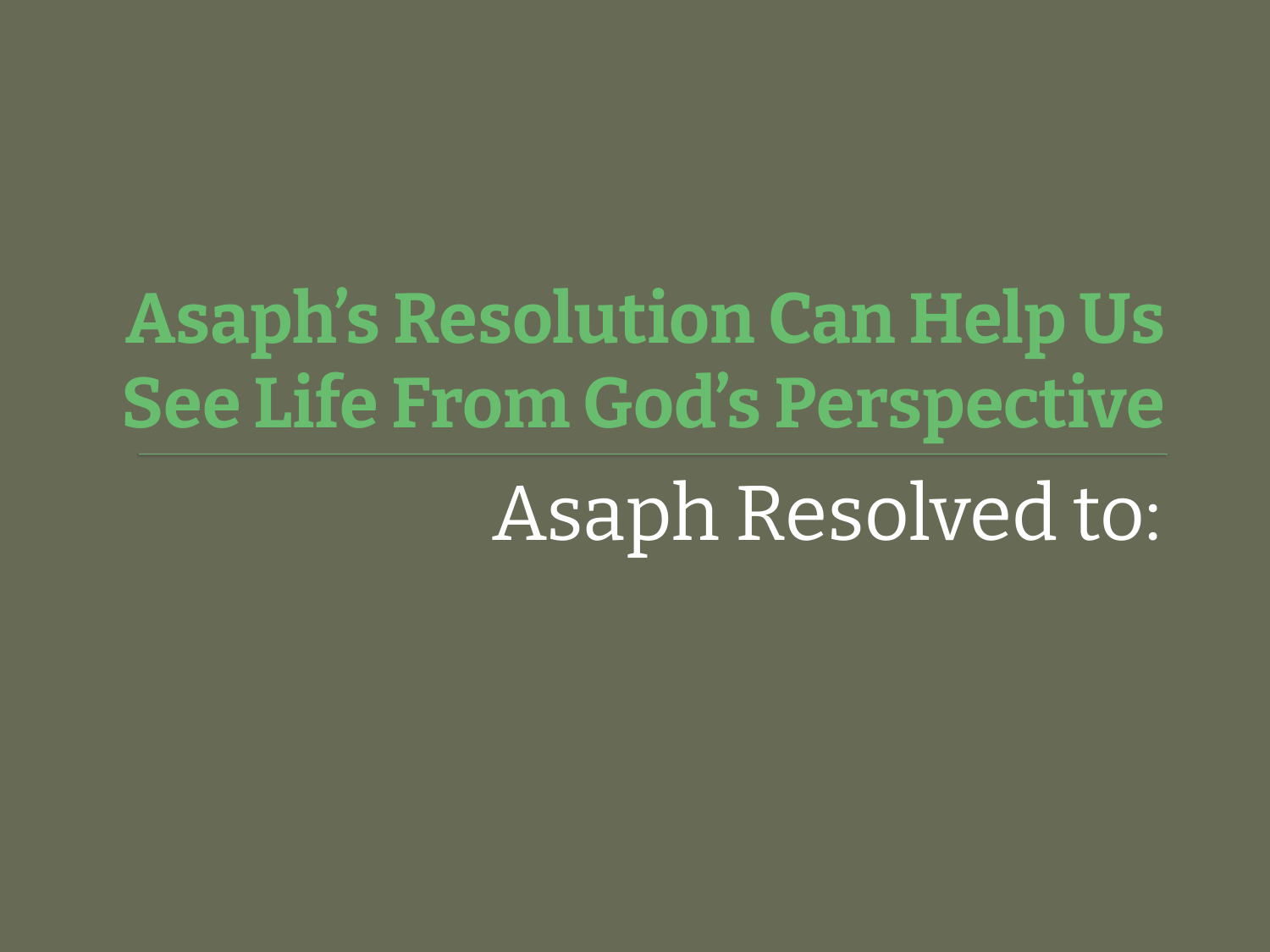

# Asaph’s Resolution Can Help Us See Life From God’s Perspective
Asaph Resolved to: